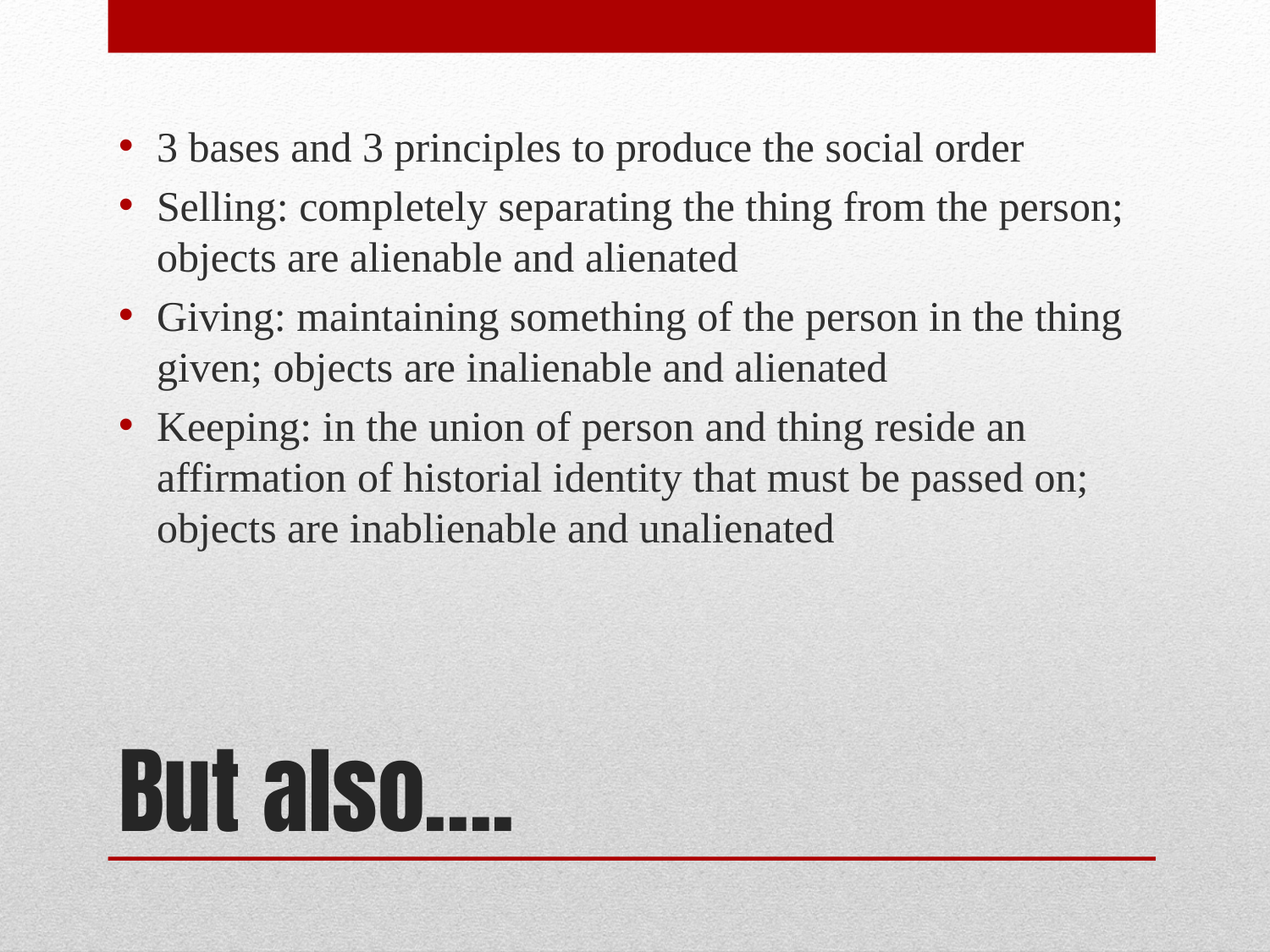

3 bases and 3 principles to produce the social order
Selling: completely separating the thing from the person; objects are alienable and alienated
Giving: maintaining something of the person in the thing given; objects are inalienable and alienated
Keeping: in the union of person and thing reside an affirmation of historial identity that must be passed on; objects are inablienable and unalienated

# But also….